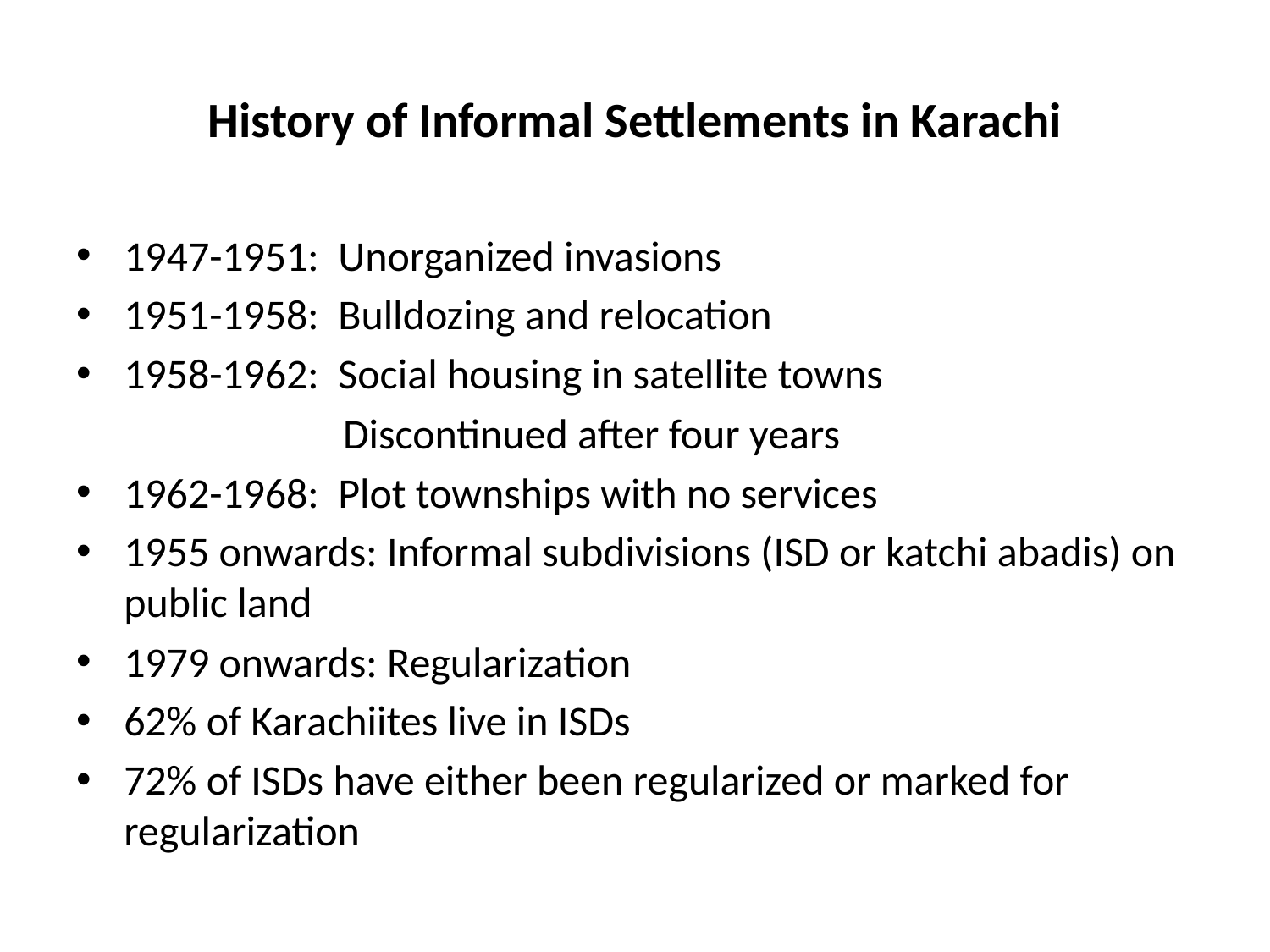

# History of Informal Settlements in Karachi
1947-1951:  Unorganized invasions
1951-1958:  Bulldozing and relocation
1958-1962:  Social housing in satellite towns
                            Discontinued after four years
1962-1968:  Plot townships with no services
1955 onwards: Informal subdivisions (ISD or katchi abadis) on public land
1979 onwards: Regularization
62% of Karachiites live in ISDs
72% of ISDs have either been regularized or marked for regularization